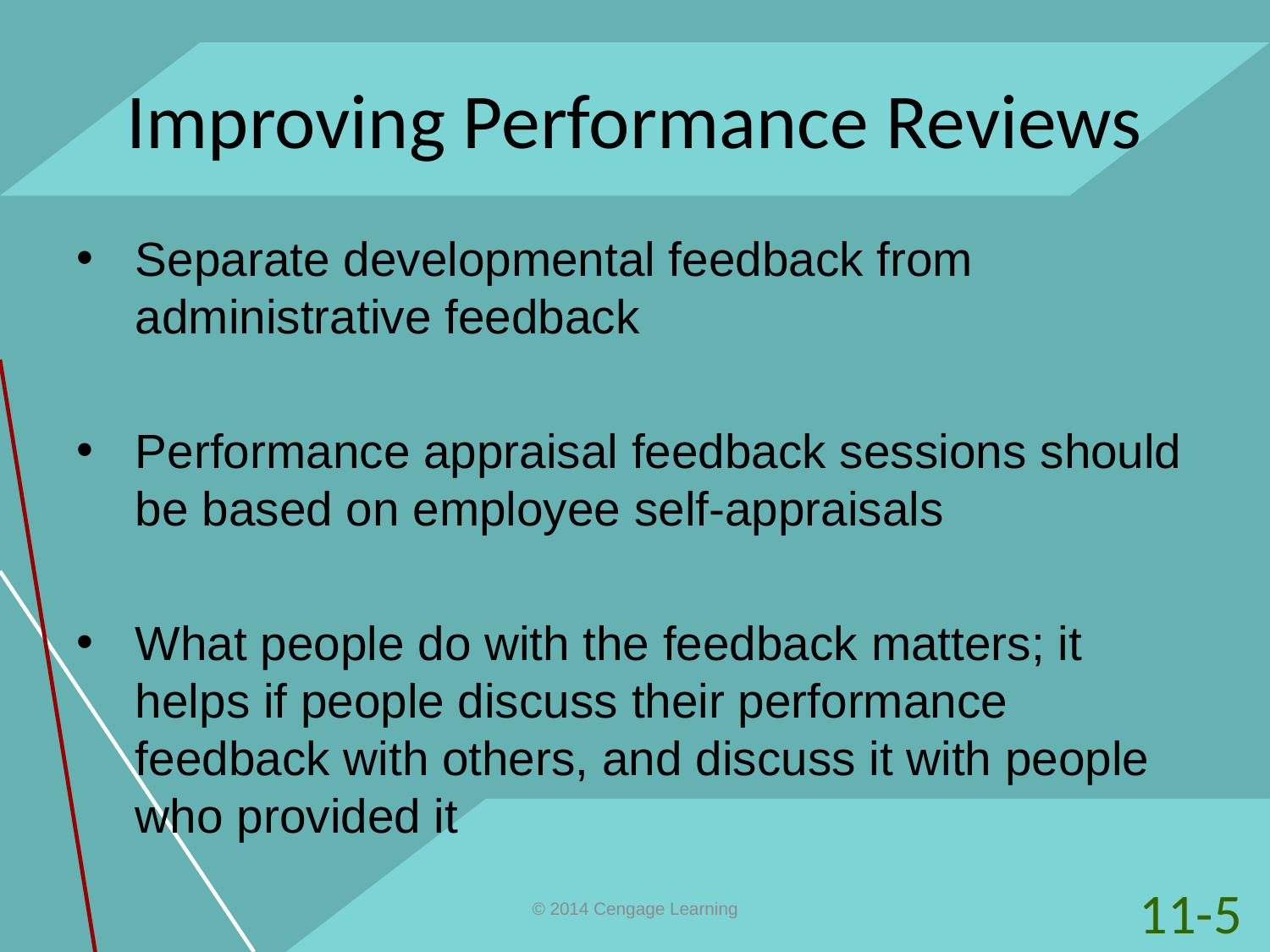

# Improving Performance Reviews
Separate developmental feedback from administrative feedback

Performance appraisal feedback sessions should be based on employee self-appraisals

What people do with the feedback matters; it helps if people discuss their performance feedback with others, and discuss it with people who provided it

11-5
© 2014 Cengage Learning